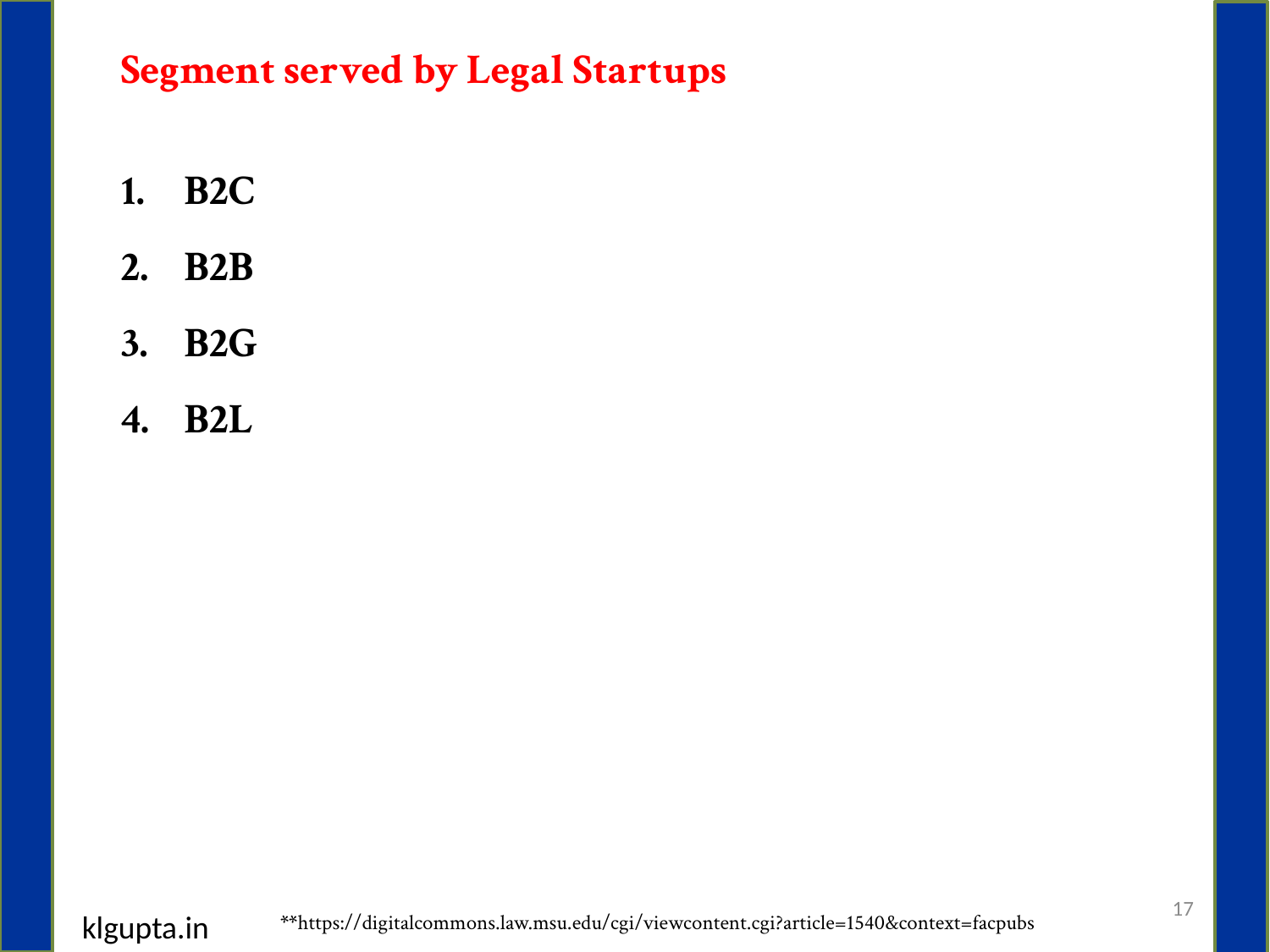

Segment served by Legal Startups
B2C
B2B
B2G
B2L

17
klgupta.in
**https://digitalcommons.law.msu.edu/cgi/viewcontent.cgi?article=1540&context=facpubs